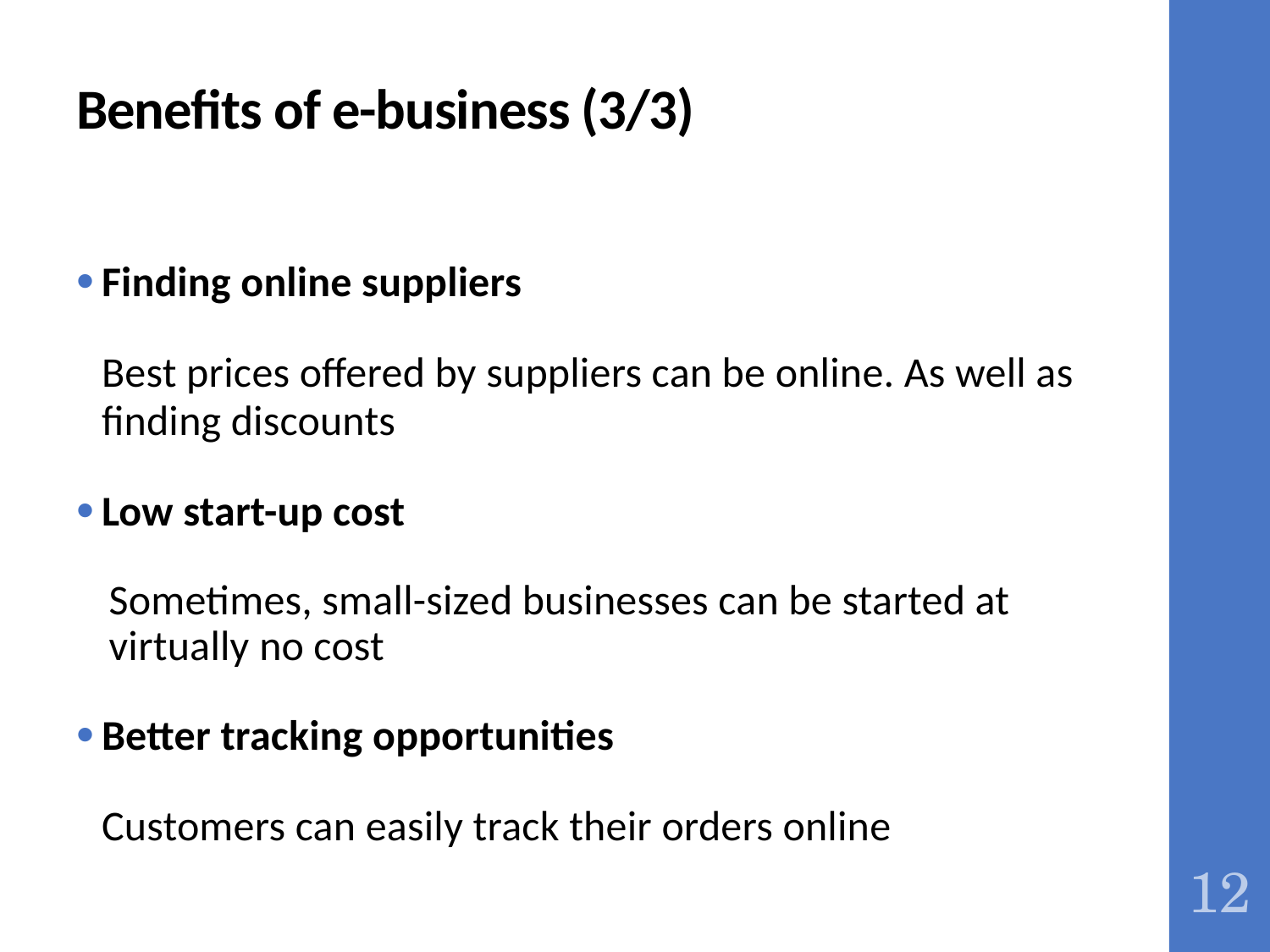

# Benefits of e-business (3/3)

Finding online suppliers
	Best prices offered by suppliers can be online. As well as finding discounts
Low start-up cost
Sometimes, small-sized businesses can be started at virtually no cost
Better tracking opportunities
	Customers can easily track their orders online

12